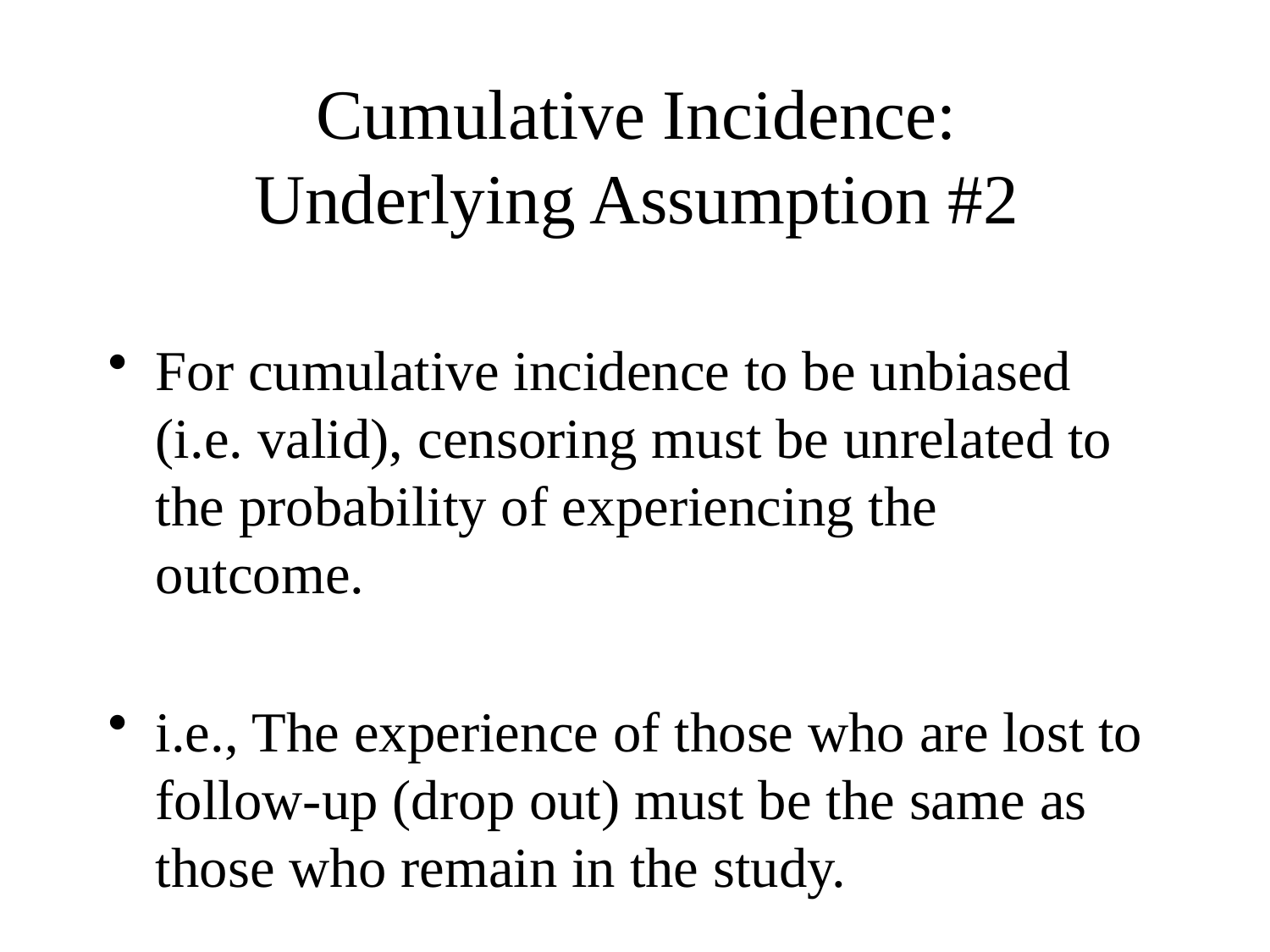

# Cumulative Incidence: Underlying Assumption #2
For cumulative incidence to be unbiased (i.e. valid), censoring must be unrelated to the probability of experiencing the outcome.

i.e., The experience of those who are lost to follow-up (drop out) must be the same as those who remain in the study.